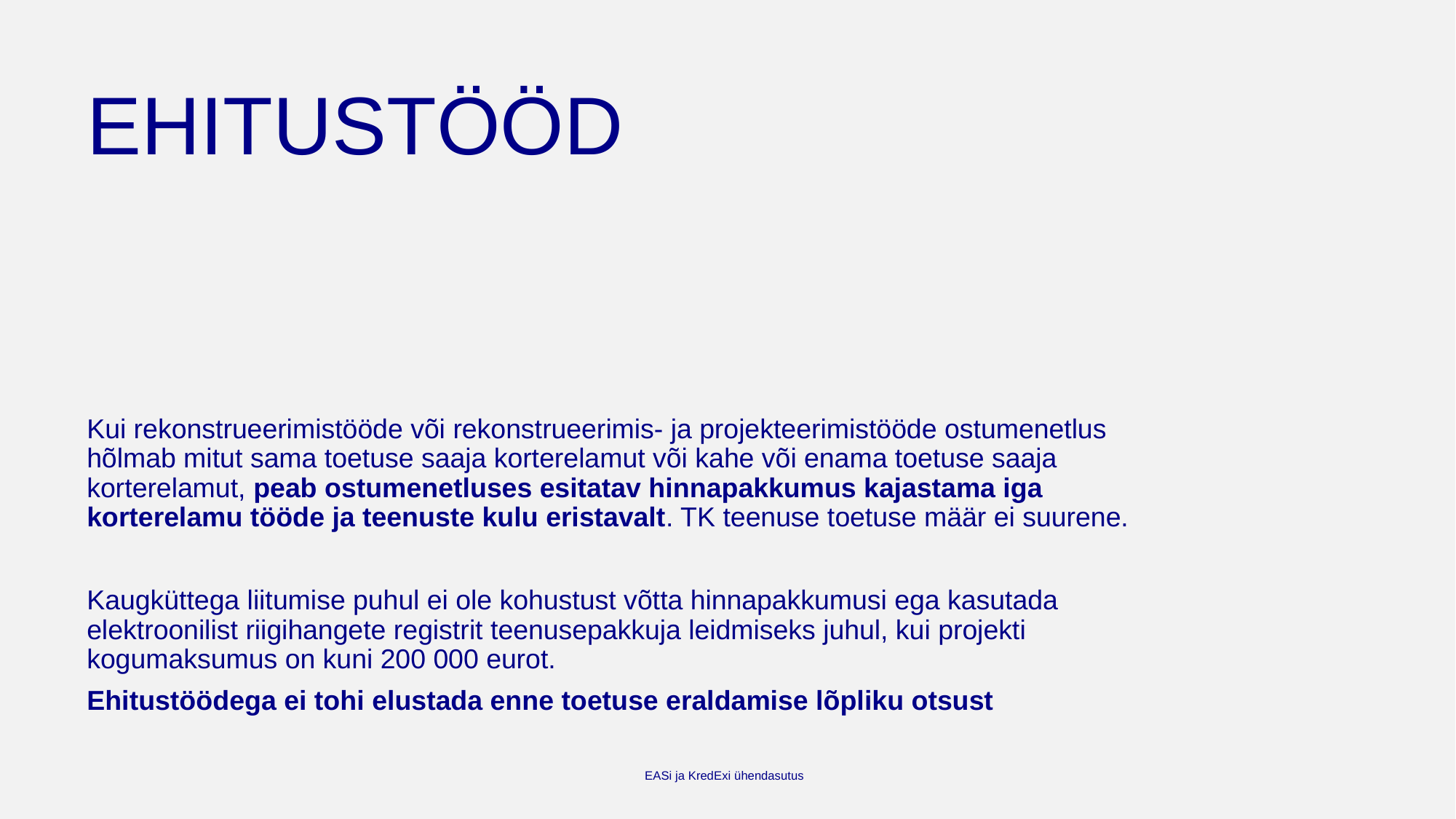

# EHITUSTÖÖD
Kui rekonstrueerimistööde või rekonstrueerimis- ja projekteerimistööde ostumenetlus hõlmab mitut sama toetuse saaja korterelamut või kahe või enama toetuse saaja korterelamut, peab ostumenetluses esitatav hinnapakkumus kajastama iga korterelamu tööde ja teenuste kulu eristavalt. TK teenuse toetuse määr ei suurene.

Kaugküttega liitumise puhul ei ole kohustust võtta hinnapakkumusi ega kasutada elektroonilist riigihangete registrit teenusepakkuja leidmiseks juhul, kui projekti kogumaksumus on kuni 200 000 eurot.
Ehitustöödega ei tohi elustada enne toetuse eraldamise lõpliku otsust